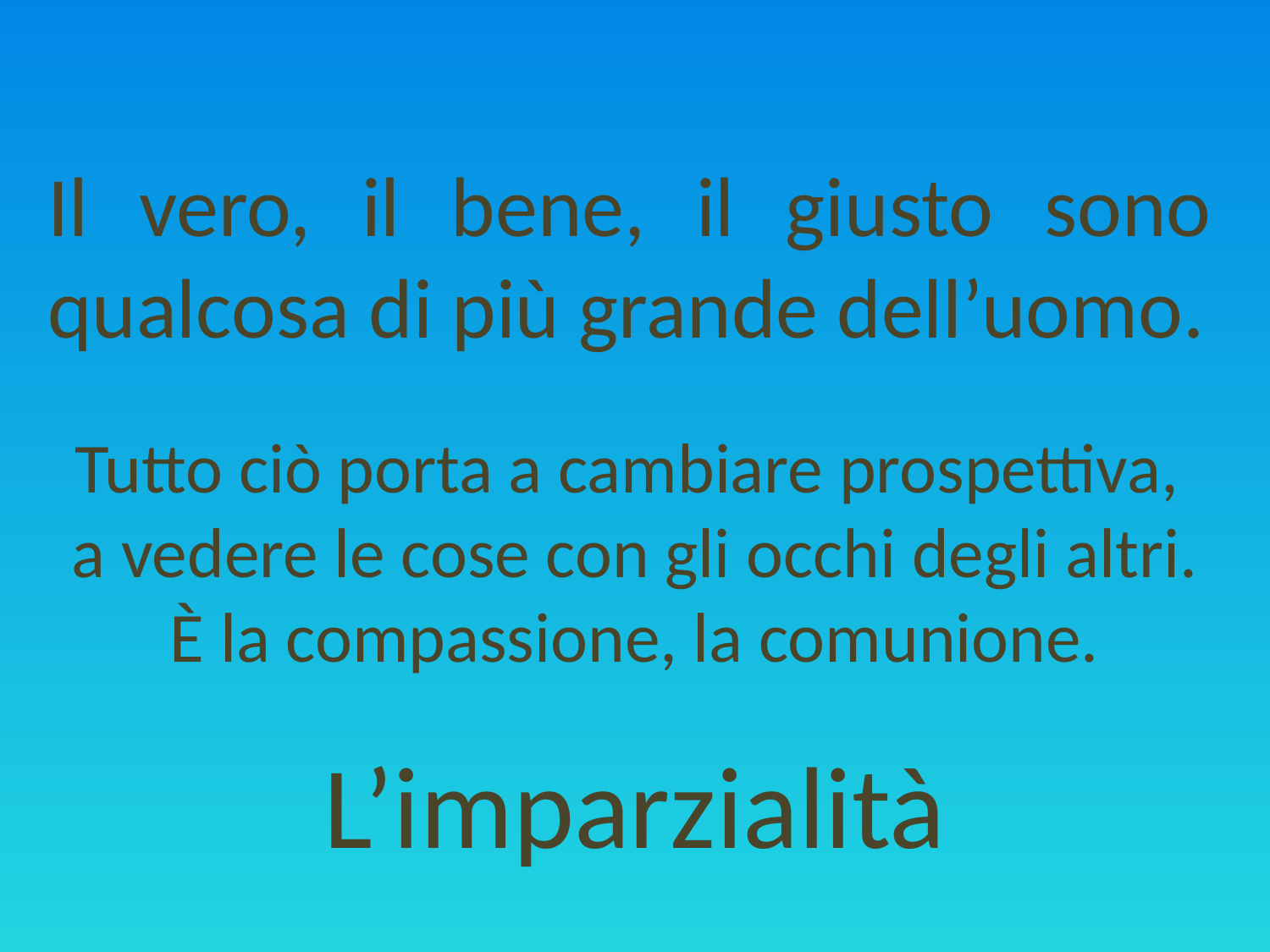

Il vero, il bene, il giusto sono qualcosa di più grande dell’uomo.
Tutto ciò porta a cambiare prospettiva,
a vedere le cose con gli occhi degli altri.
È la compassione, la comunione.
L’imparzialità